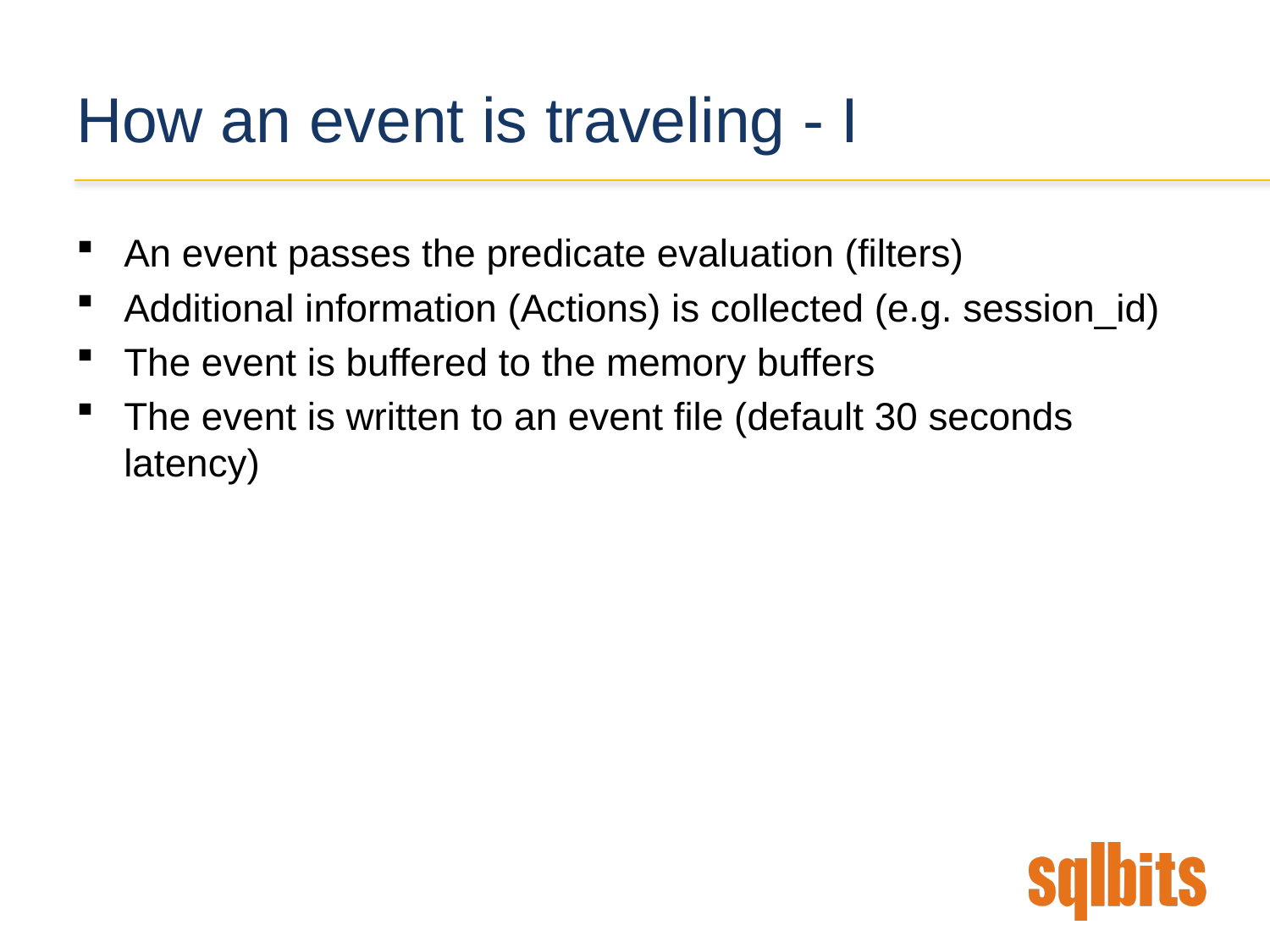

# How an event is traveling - I
An event passes the predicate evaluation (filters)
Additional information (Actions) is collected (e.g. session_id)
The event is buffered to the memory buffers
The event is written to an event file (default 30 seconds latency)
SQLBits 2017
14  |
14  |